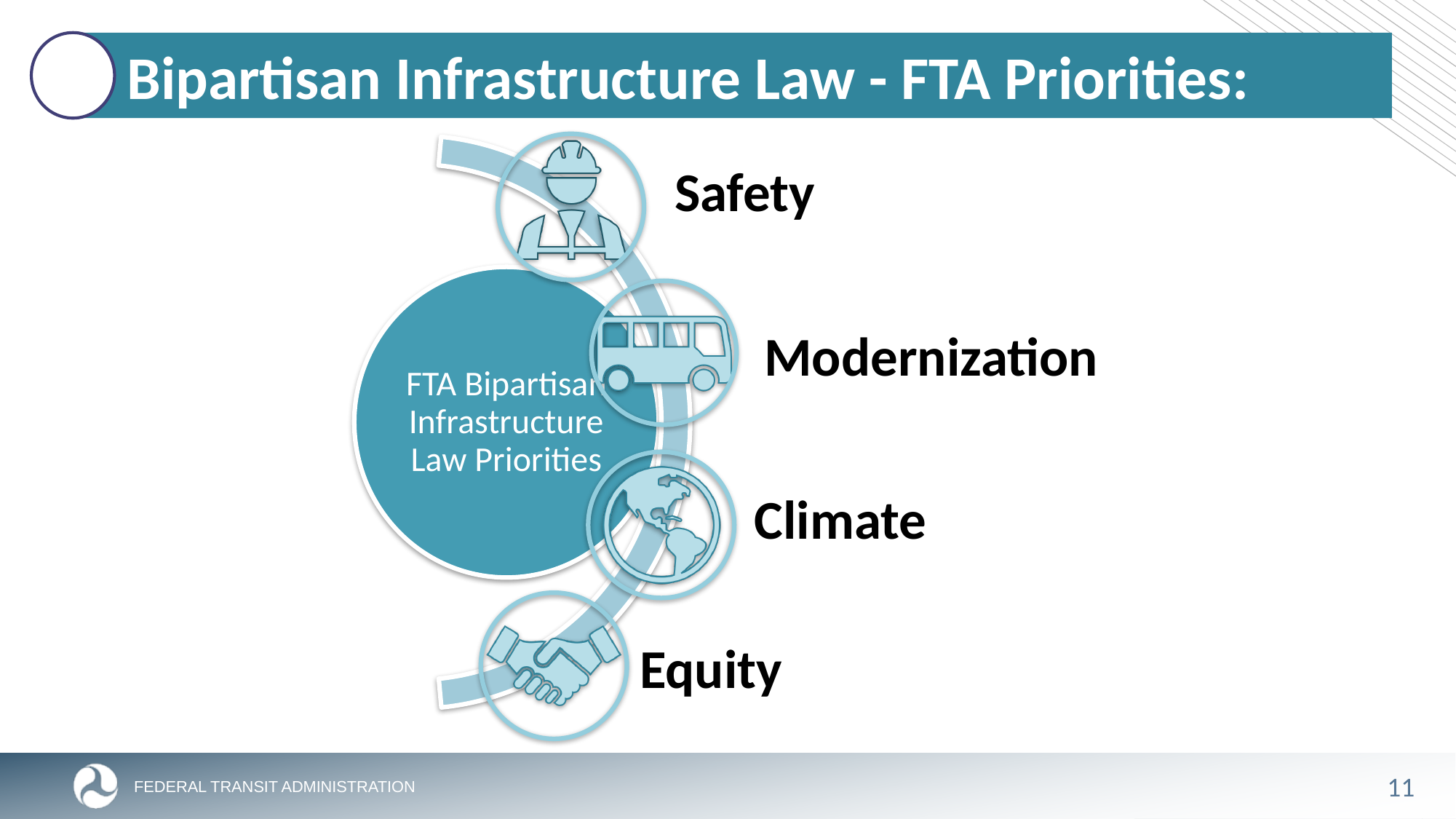

# Bipartisan Infrastructure Law - FTA Priorities:
FTA Bipartisan Infrastructure Law Priorities
Safety
Modernization
Climate
       Equity